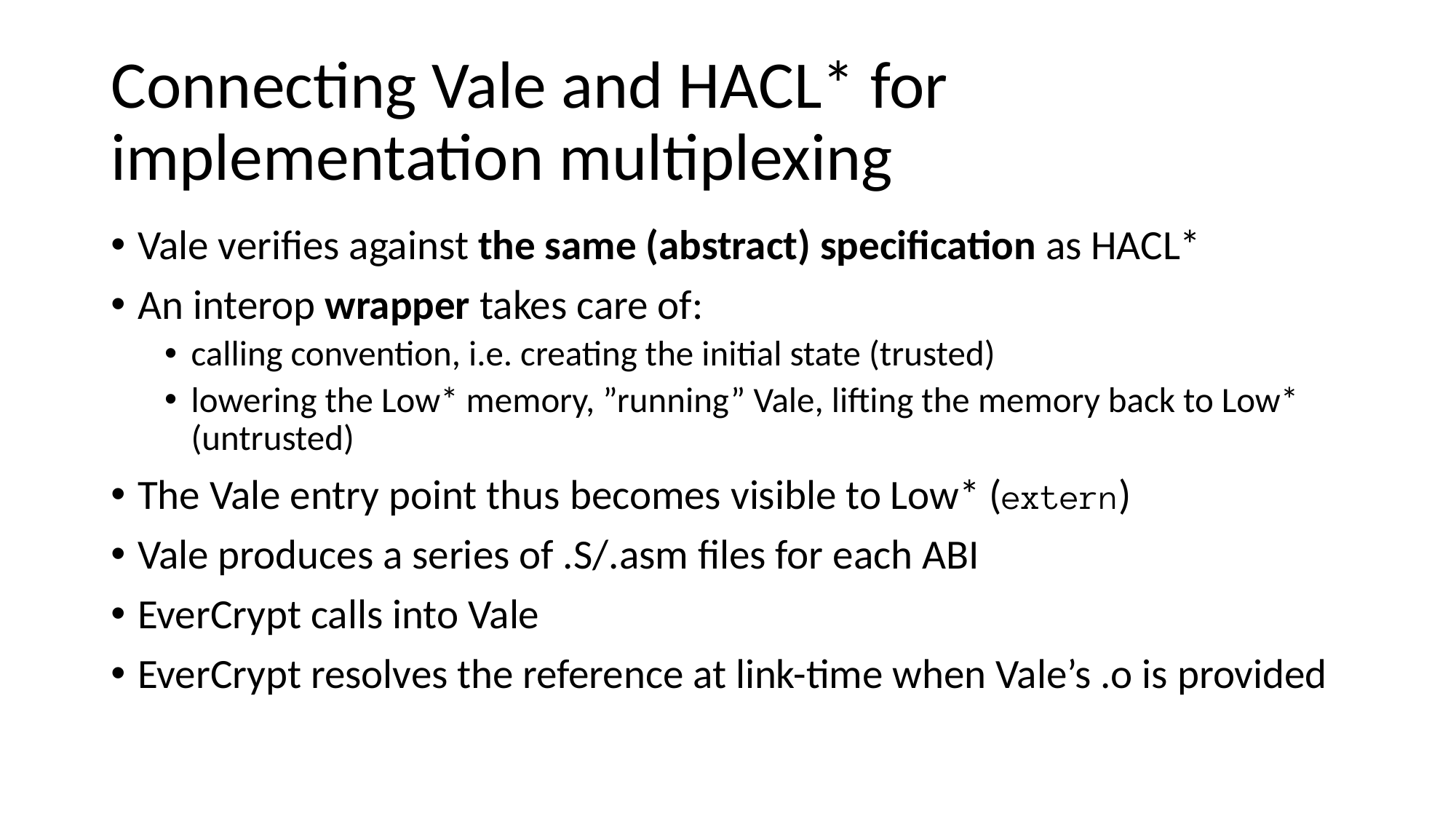

# Connecting Vale and HACL* for implementation multiplexing
Vale verifies against the same (abstract) specification as HACL*
An interop wrapper takes care of:
calling convention, i.e. creating the initial state (trusted)
lowering the Low* memory, ”running” Vale, lifting the memory back to Low* (untrusted)
The Vale entry point thus becomes visible to Low* (extern)
Vale produces a series of .S/.asm files for each ABI
EverCrypt calls into Vale
EverCrypt resolves the reference at link-time when Vale’s .o is provided